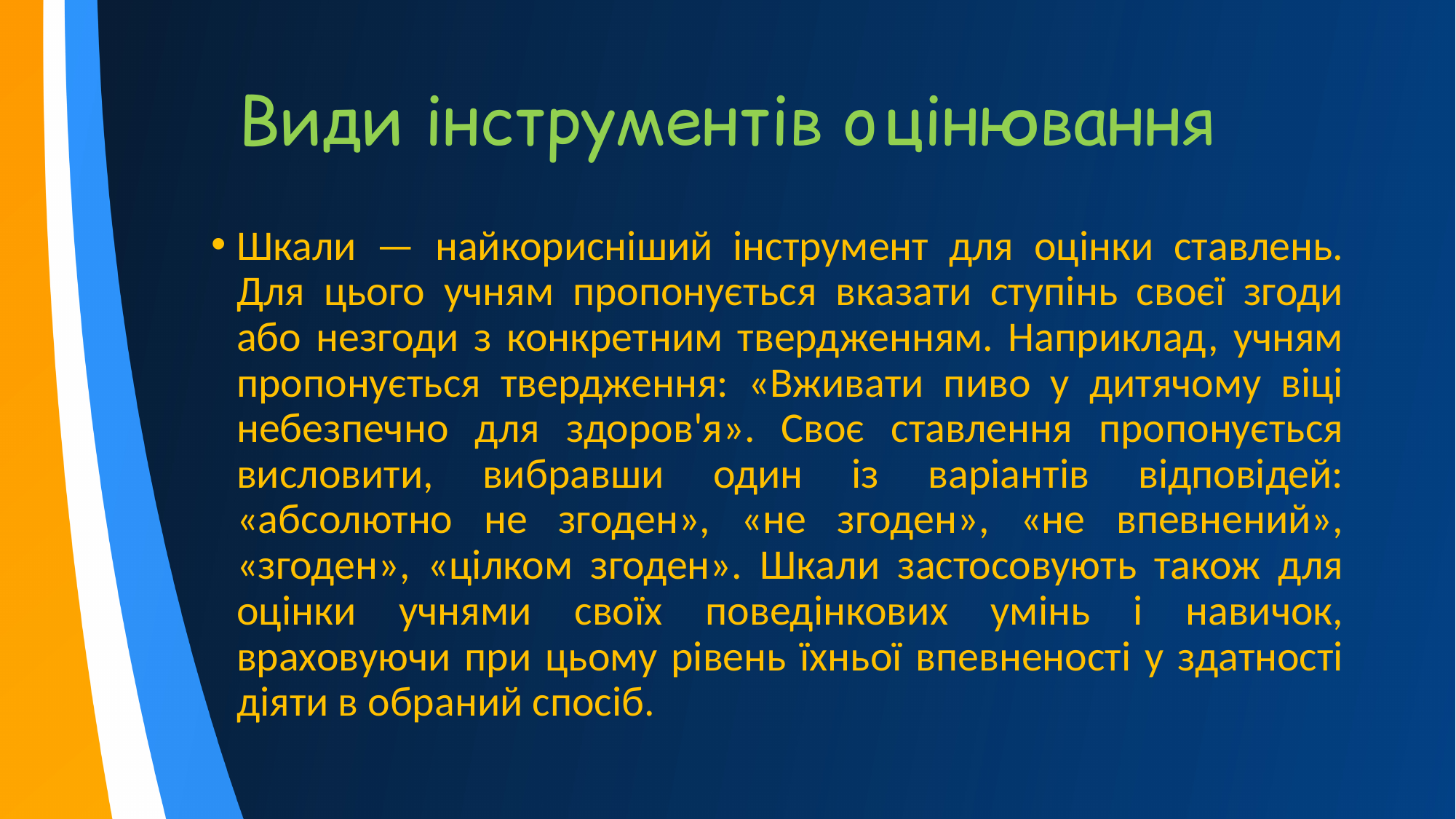

# Види інструментів оцінювання
Шкали — найкорисніший інструмент для оцінки ставлень. Для цього учням пропонується вказати ступінь своєї згоди або незгоди з конкретним твердженням. Наприклад, учням пропонується твердження: «Вживати пиво у дитячому віці небезпечно для здоров'я». Своє ставлення пропонується висловити, вибравши один із варіантів відповідей: «абсолютно не згоден», «не згоден», «не впевнений», «згоден», «цілком згоден». Шкали застосовують також для оцінки учнями своїх поведінкових умінь і навичок, враховуючи при цьому рівень їхньої впевненості у здатності діяти в обраний спосіб.